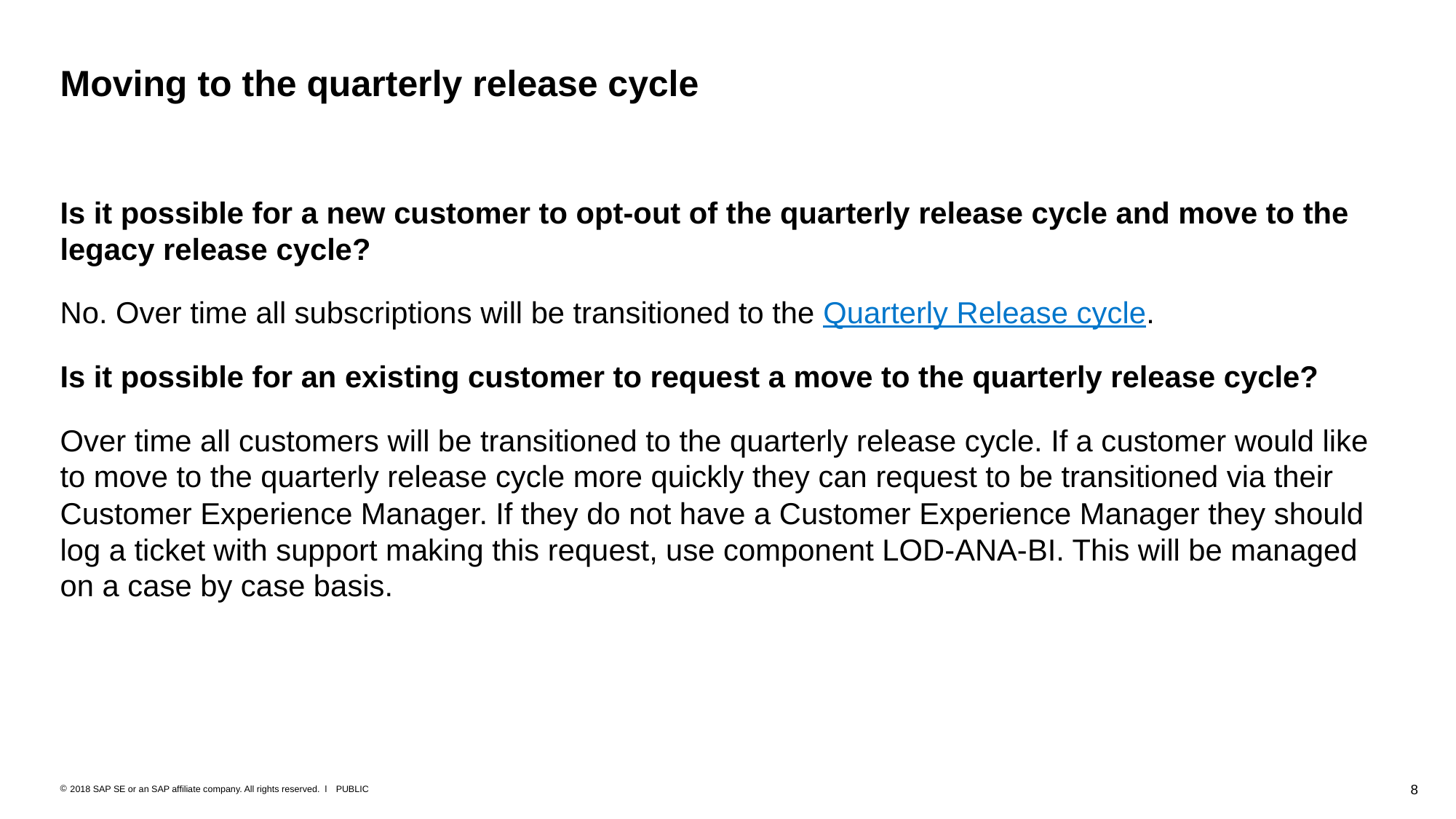

# Moving to the quarterly release cycle
Is it possible for a new customer to opt-out of the quarterly release cycle and move to the legacy release cycle?
No. Over time all subscriptions will be transitioned to the Quarterly Release cycle.
Is it possible for an existing customer to request a move to the quarterly release cycle?
Over time all customers will be transitioned to the quarterly release cycle. If a customer would like to move to the quarterly release cycle more quickly they can request to be transitioned via their Customer Experience Manager. If they do not have a Customer Experience Manager they should log a ticket with support making this request, use component LOD-ANA-BI. This will be managed on a case by case basis.